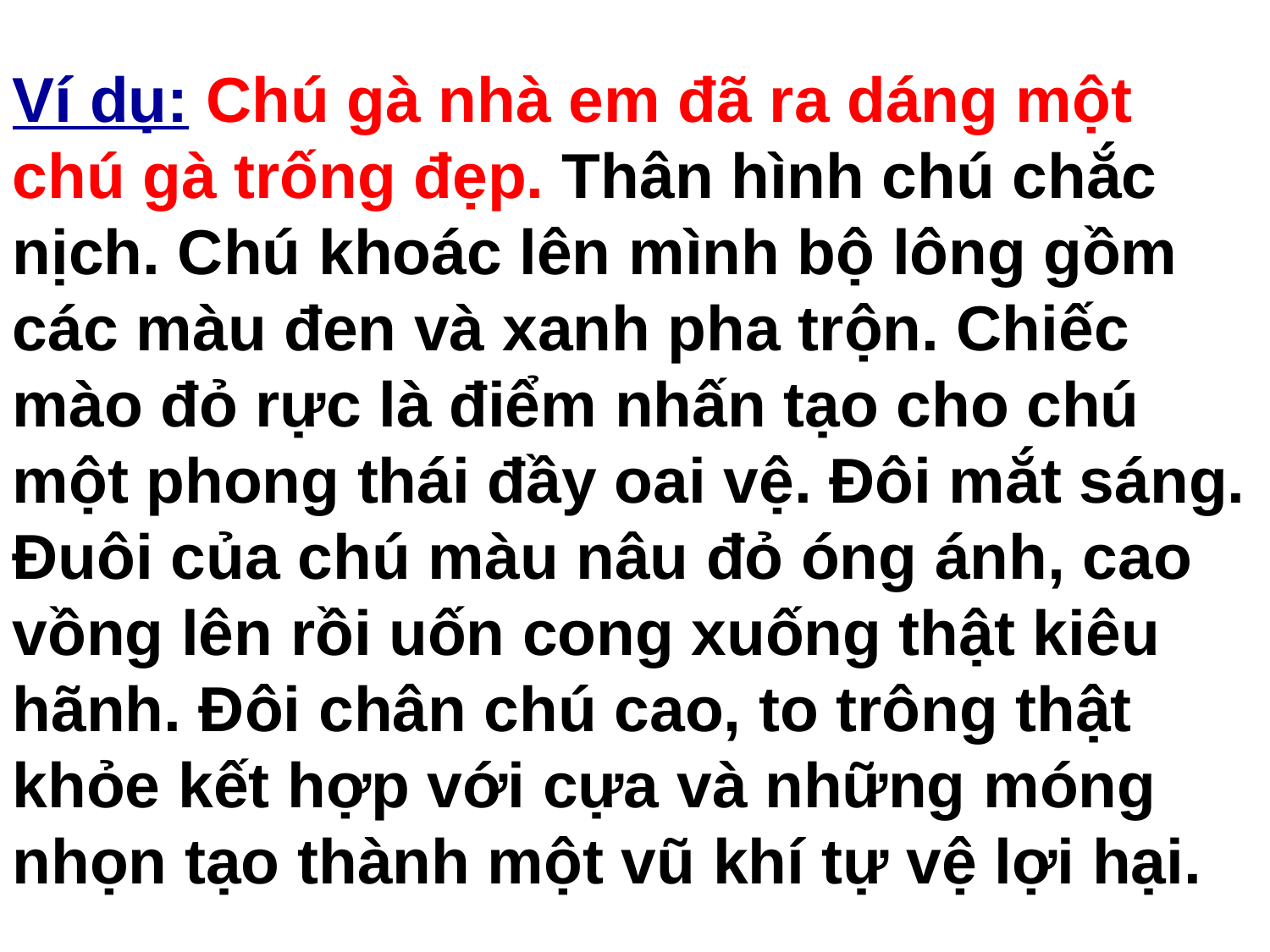

Ví dụ: Chú gà nhà em đã ra dáng một chú gà trống đẹp. Thân hình chú chắc nịch. Chú khoác lên mình bộ lông gồm các màu đen và xanh pha trộn. Chiếc mào đỏ rực là điểm nhấn tạo cho chú một phong thái đầy oai vệ. Đôi mắt sáng. Đuôi của chú màu nâu đỏ óng ánh, cao vồng lên rồi uốn cong xuống thật kiêu hãnh. Đôi chân chú cao, to trông thật khỏe kết hợp với cựa và những móng nhọn tạo thành một vũ khí tự vệ lợi hại.